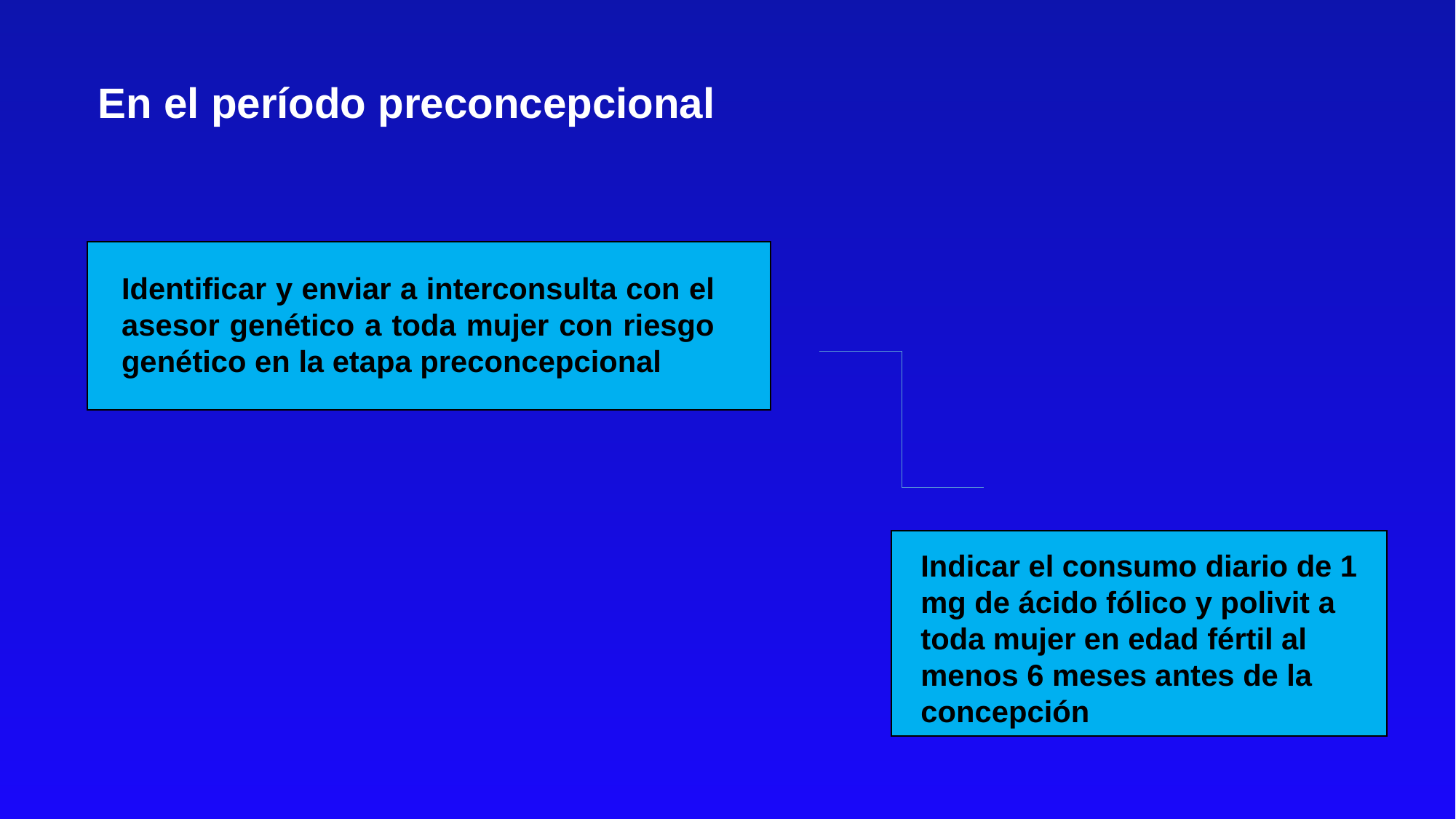

En el período preconcepcional

Identificar y enviar a interconsulta con el asesor genético a toda mujer con riesgo genético en la etapa preconcepcional

Indicar el consumo diario de 1 mg de ácido fólico y polivit a toda mujer en edad fértil al menos 6 meses antes de la concepción